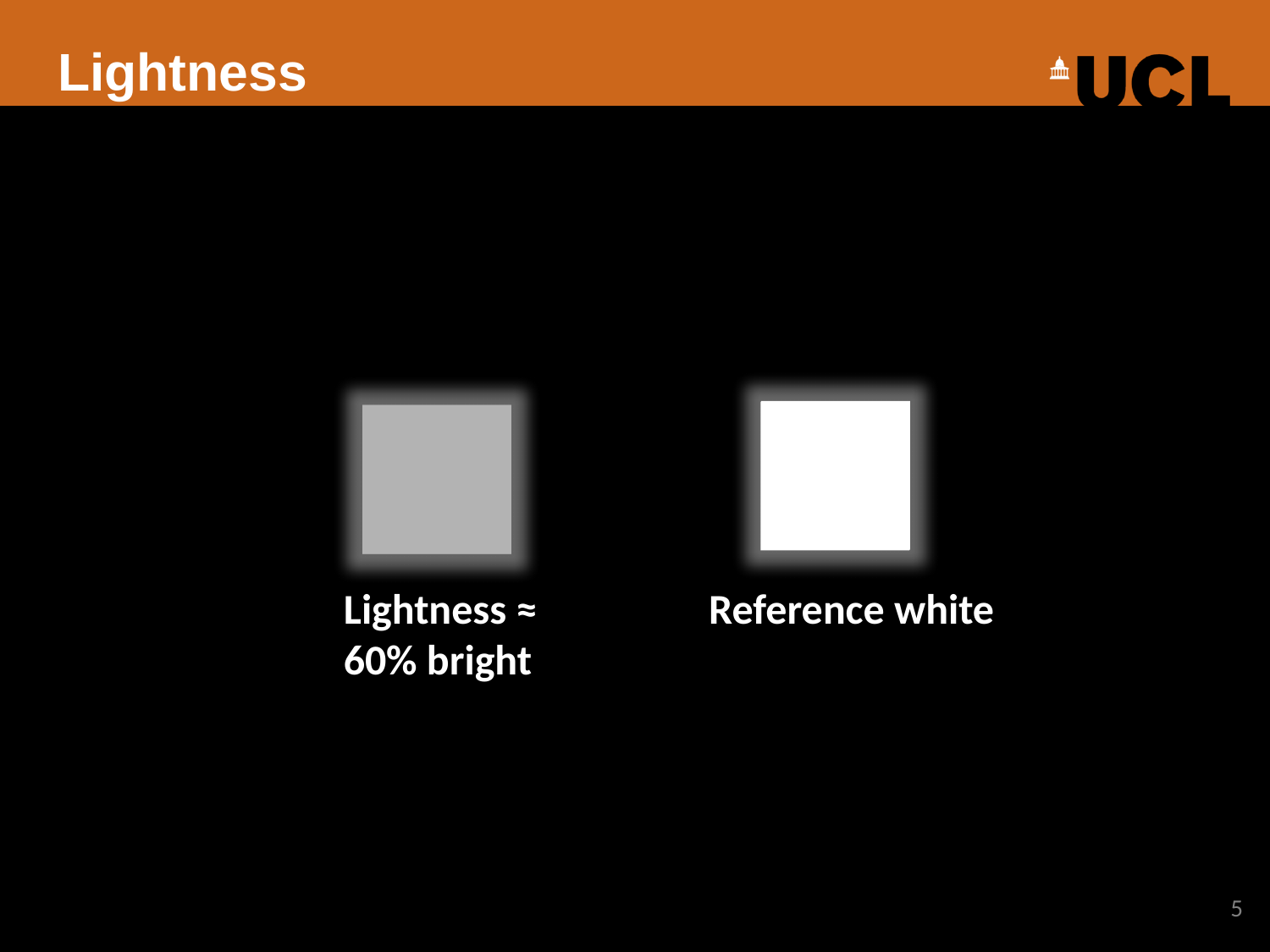

# Lightness

Lightness ≈
60% bright
Reference white
5